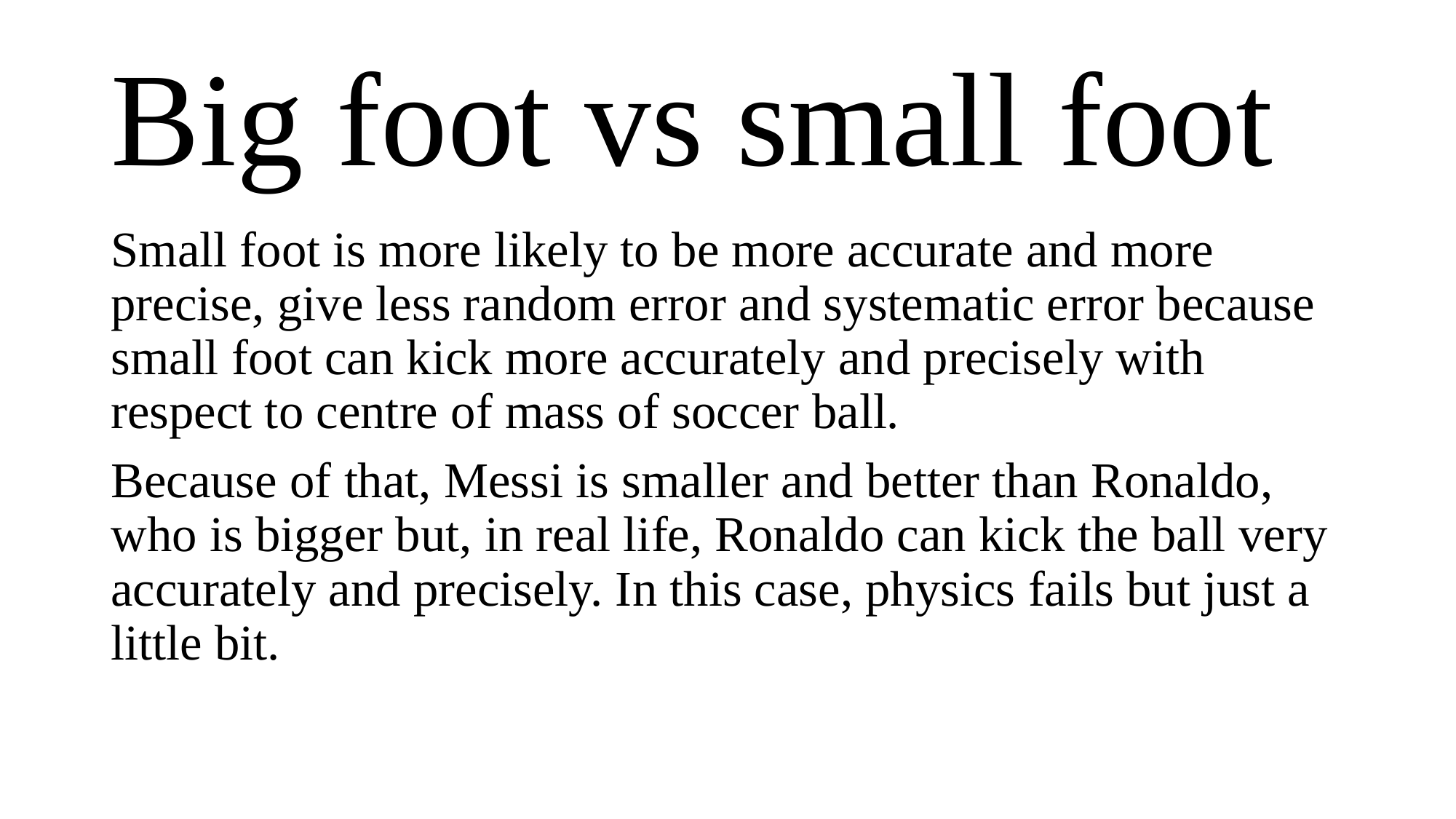

# Big foot vs small foot
Small foot is more likely to be more accurate and more precise, give less random error and systematic error because small foot can kick more accurately and precisely with respect to centre of mass of soccer ball.
Because of that, Messi is smaller and better than Ronaldo, who is bigger but, in real life, Ronaldo can kick the ball very accurately and precisely. In this case, physics fails but just a little bit.